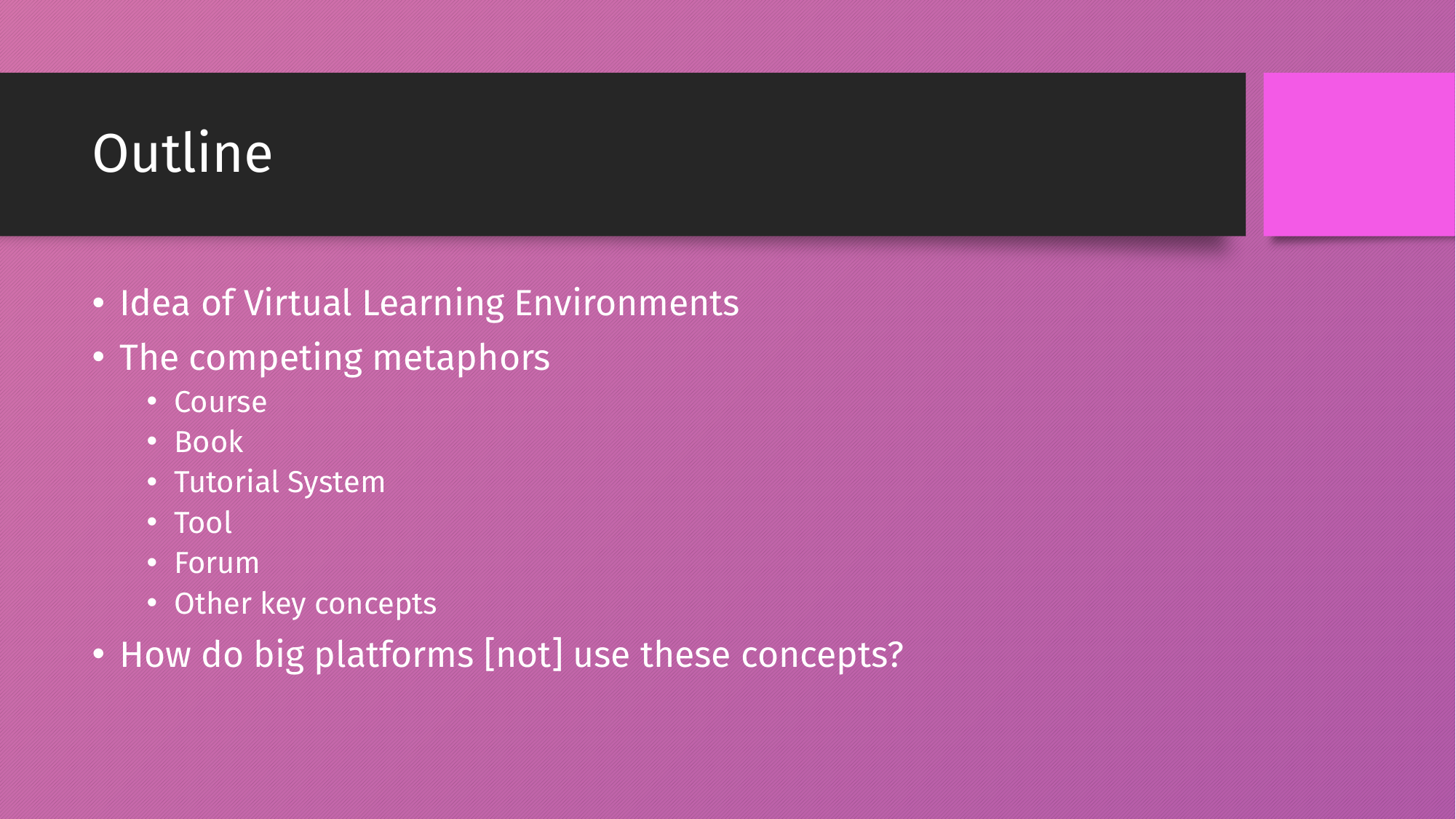

# Outline
Idea of Virtual Learning Environments
The competing metaphors
Course
Book
Tutorial System
Tool
Forum
Other key concepts
How do big platforms [not] use these concepts?